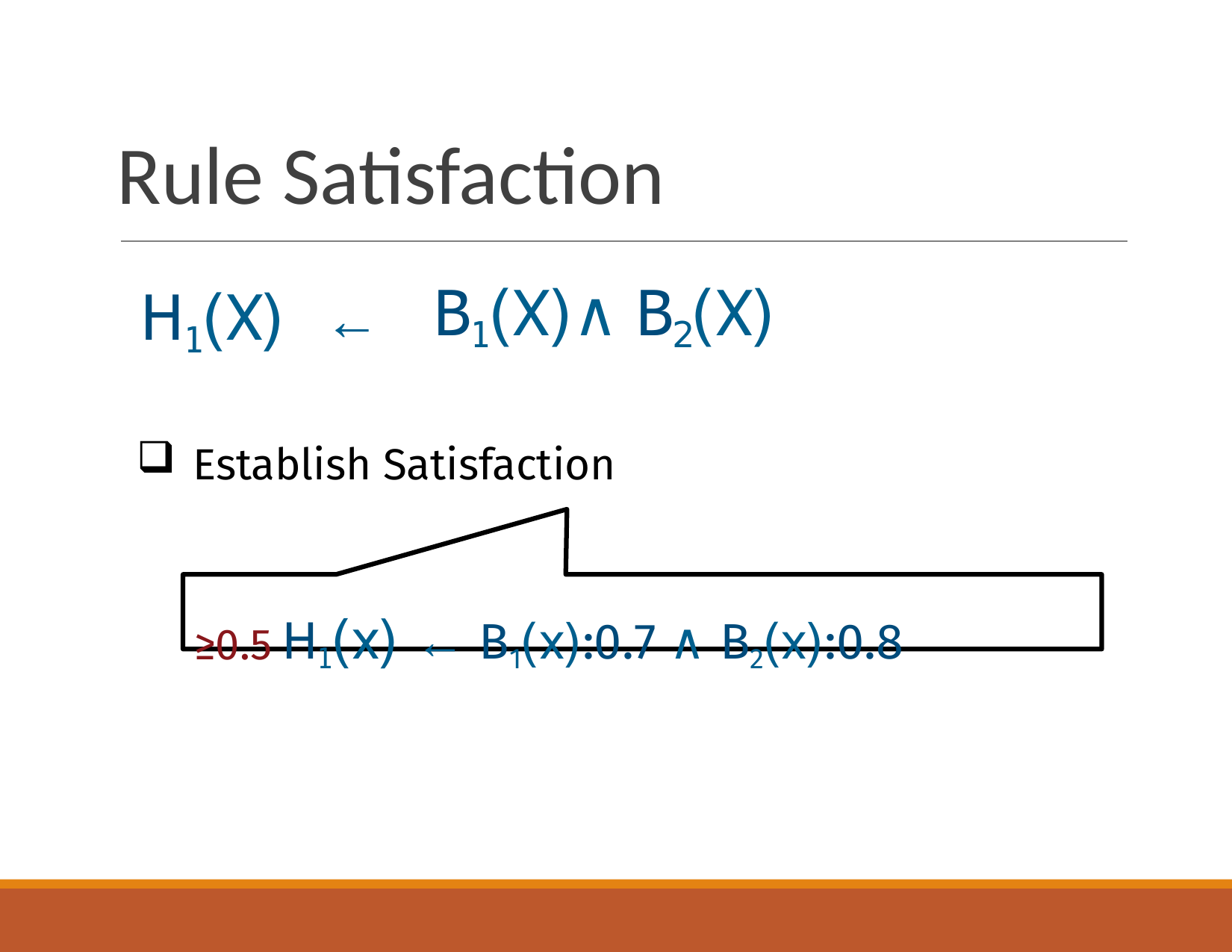

Rule Satisfaction
B1(X)∧ B2(X)
# H1(X)  ←
Establish Satisfaction

≥0.5 H1(x) ← B1(x):0.7 ∧ B2(x):0.8